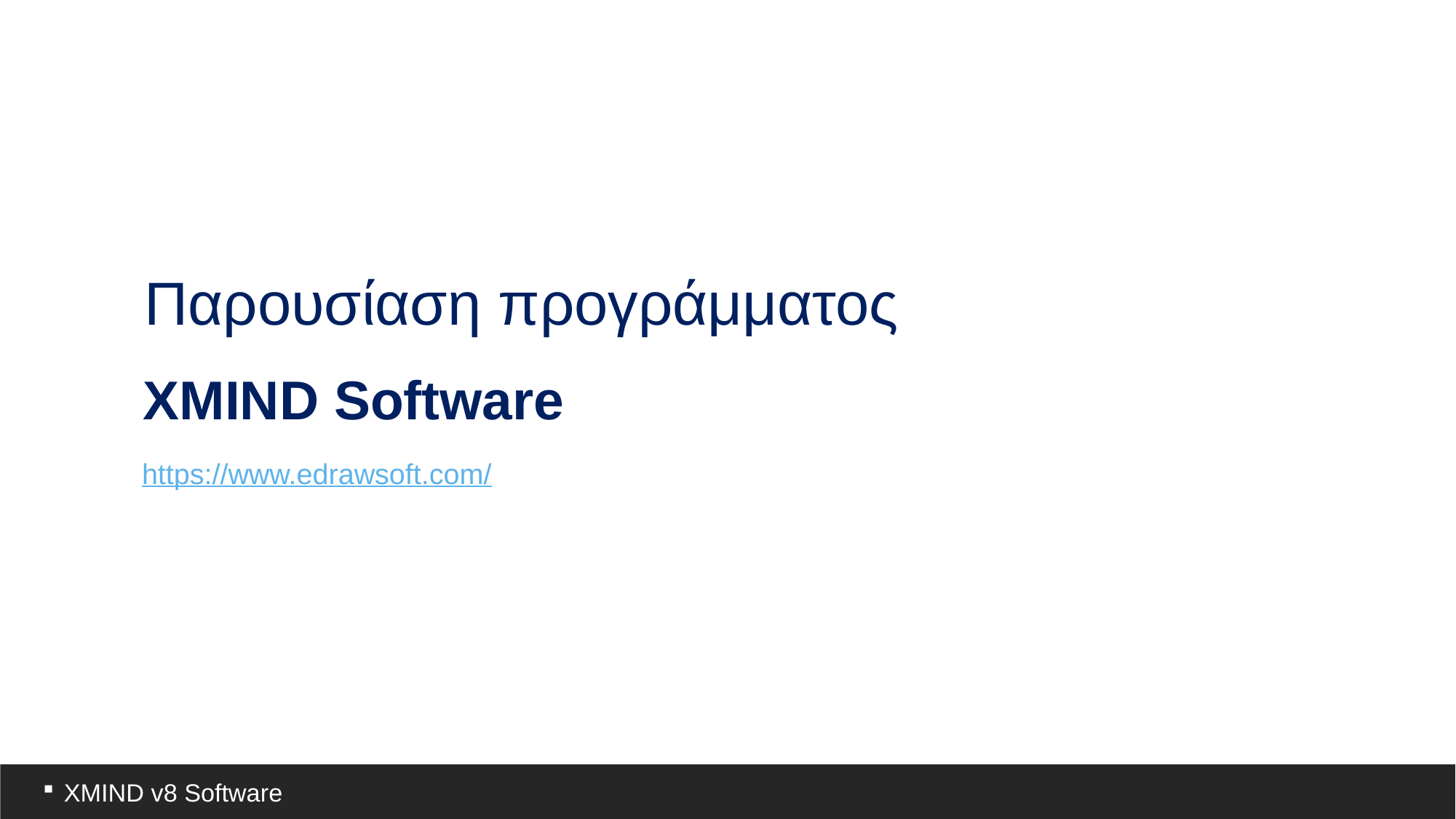

Παρουσίαση προγράμματος
XMIND Software
https://www.edrawsoft.com/

# XMIND v8 Software